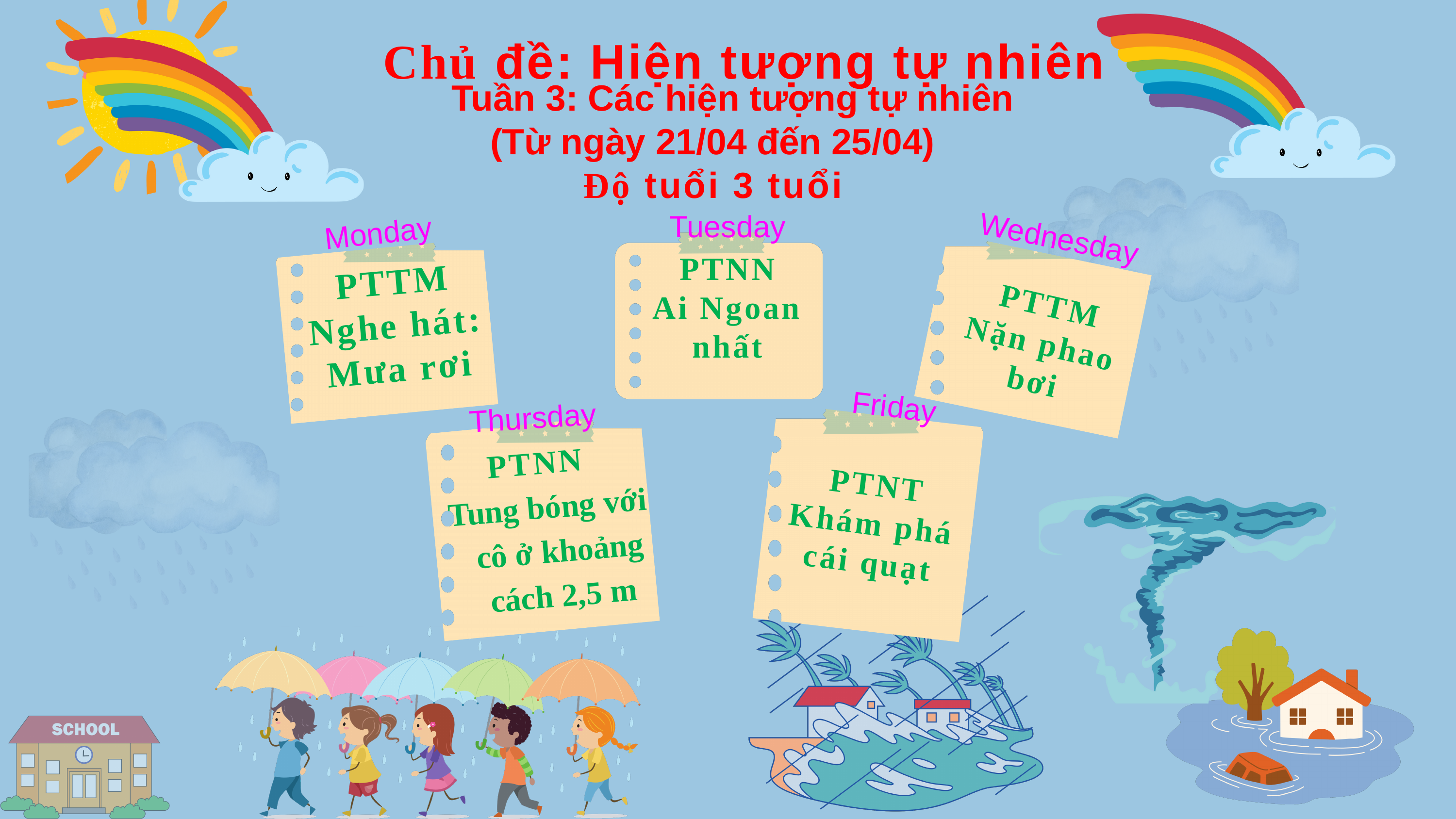

Chủ đề: Hiện tượng tự nhiên

    Tuần 3: Các hiện tượng tự nhiên
(Từ ngày 21/04 đến 25/04)
Độ tuổi 3 tuổi

Tuesday
Monday
Wednesday

PTNN
Ai Ngoan nhất

PTTM
Nghe hát: Mưa rơi
PTTM
Nặn phao bơi
Friday
Thursday

PTNN
Tung bóng với cô ở khoảng cách 2,5 m
PTNT
Khám phá cái quạt